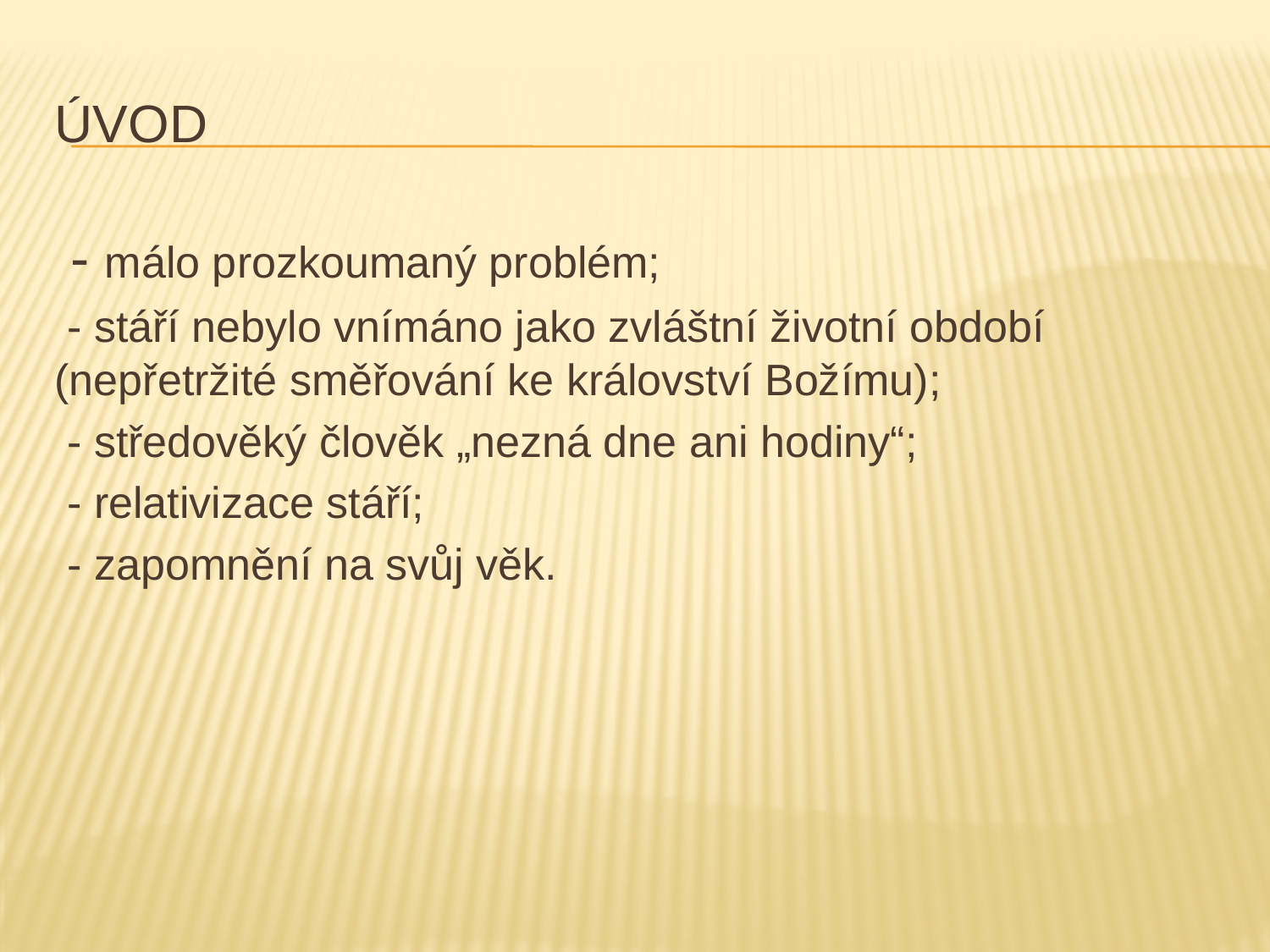

# Úvod
 - málo prozkoumaný problém;
 - stáří nebylo vnímáno jako zvláštní životní období (nepřetržité směřování ke království Božímu);
 - středověký člověk „nezná dne ani hodiny“;
 - relativizace stáří;
 - zapomnění na svůj věk.